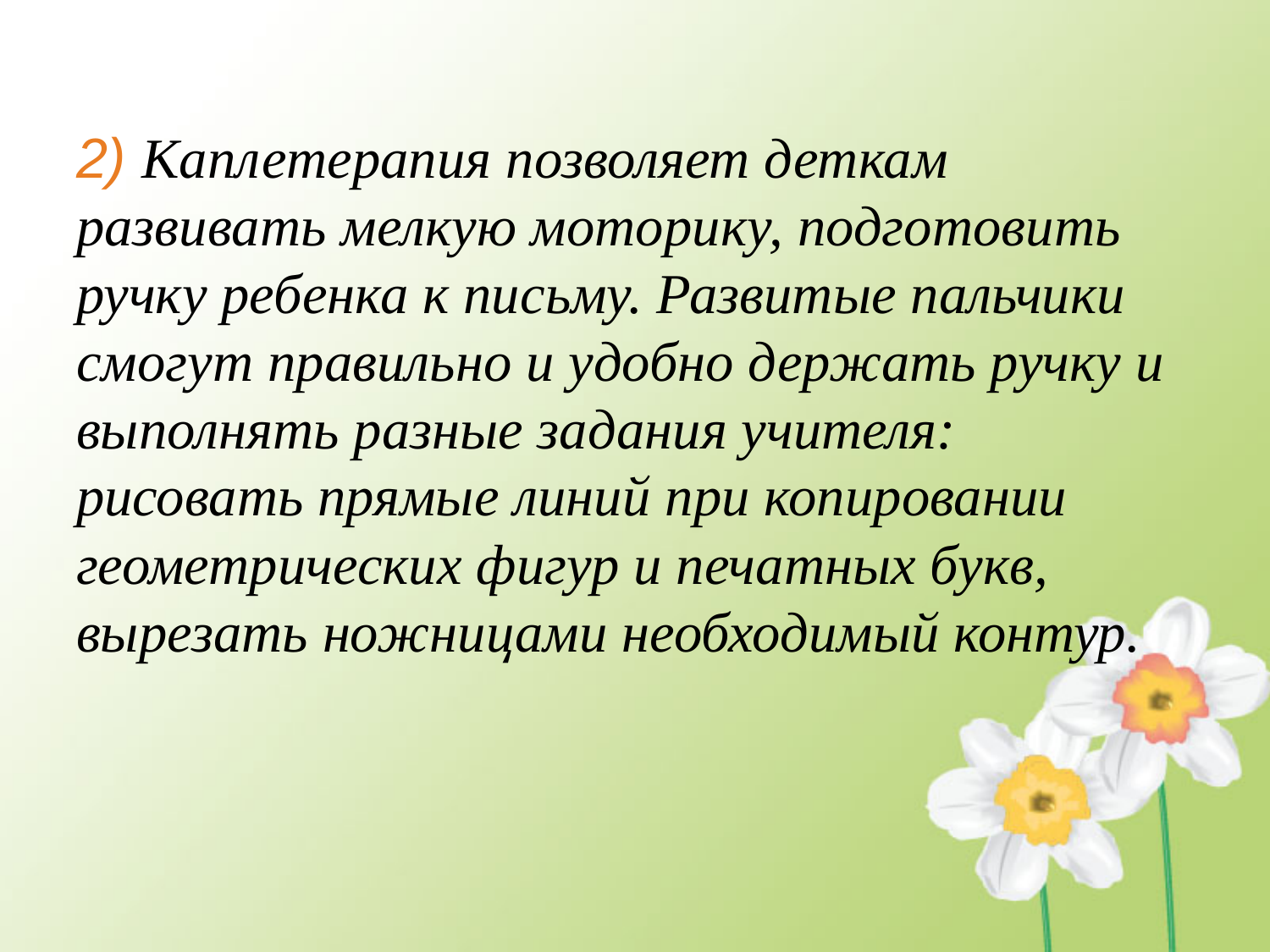

2) Каплетерапия позволяет деткам развивать мелкую моторику, подготовить ручку ребенка к письму. Развитые пальчики смогут правильно и удобно держать ручку и выполнять разные задания учителя: рисовать прямые линий при копировании геометрических фигур и печатных букв, вырезать ножницами необходимый контур.